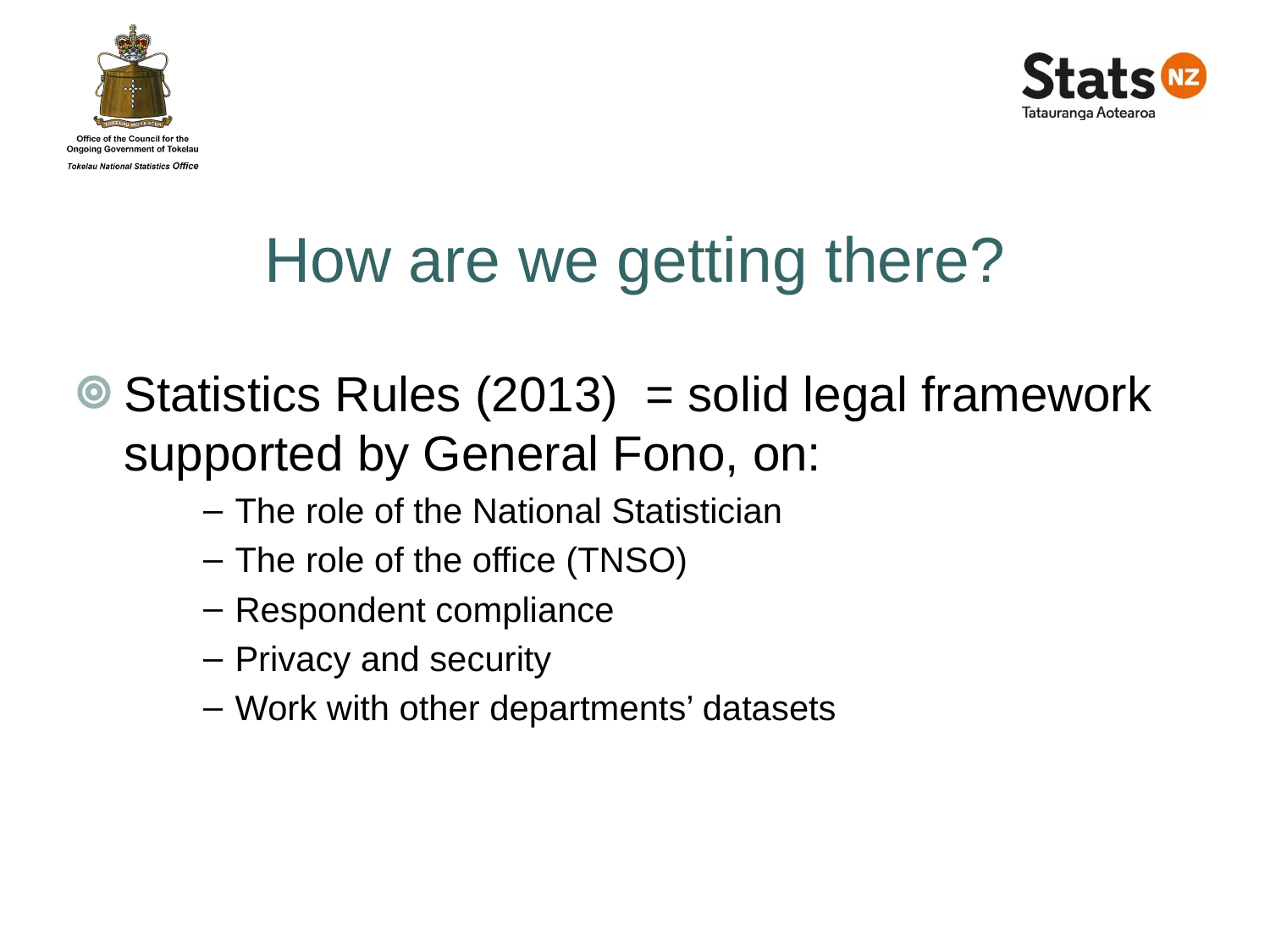

# How are we getting there?
Statistics Rules (2013)  = solid legal framework
supported by General Fono, on:
The role of the National Statistician
The role of the office (TNSO)
Respondent compliance
Privacy and security
Work with other departments’ datasets